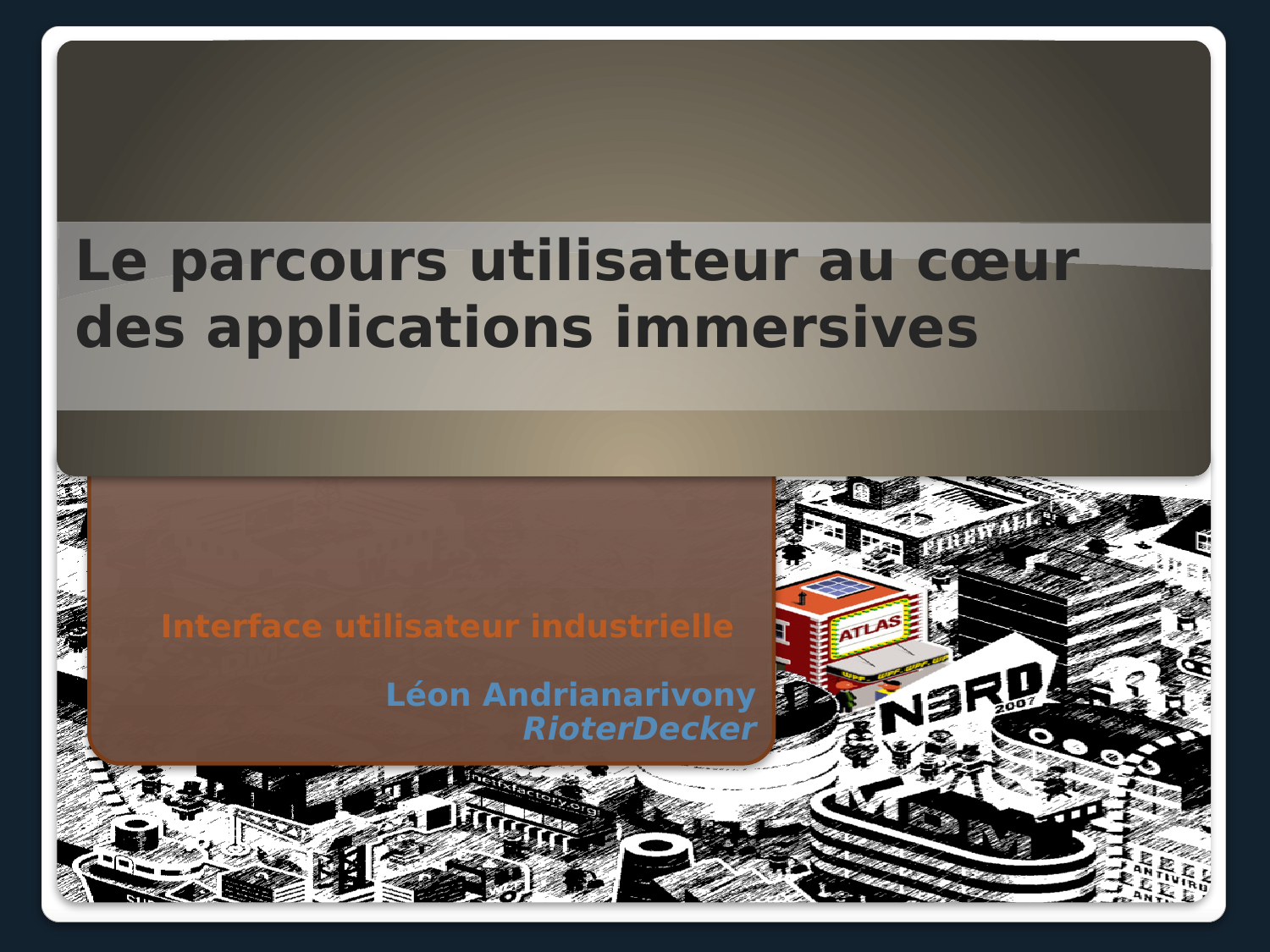

# Le parcours utilisateur au cœur des applications immersives

Interface utilisateur industrielle

Léon Andrianarivony
RioterDecker